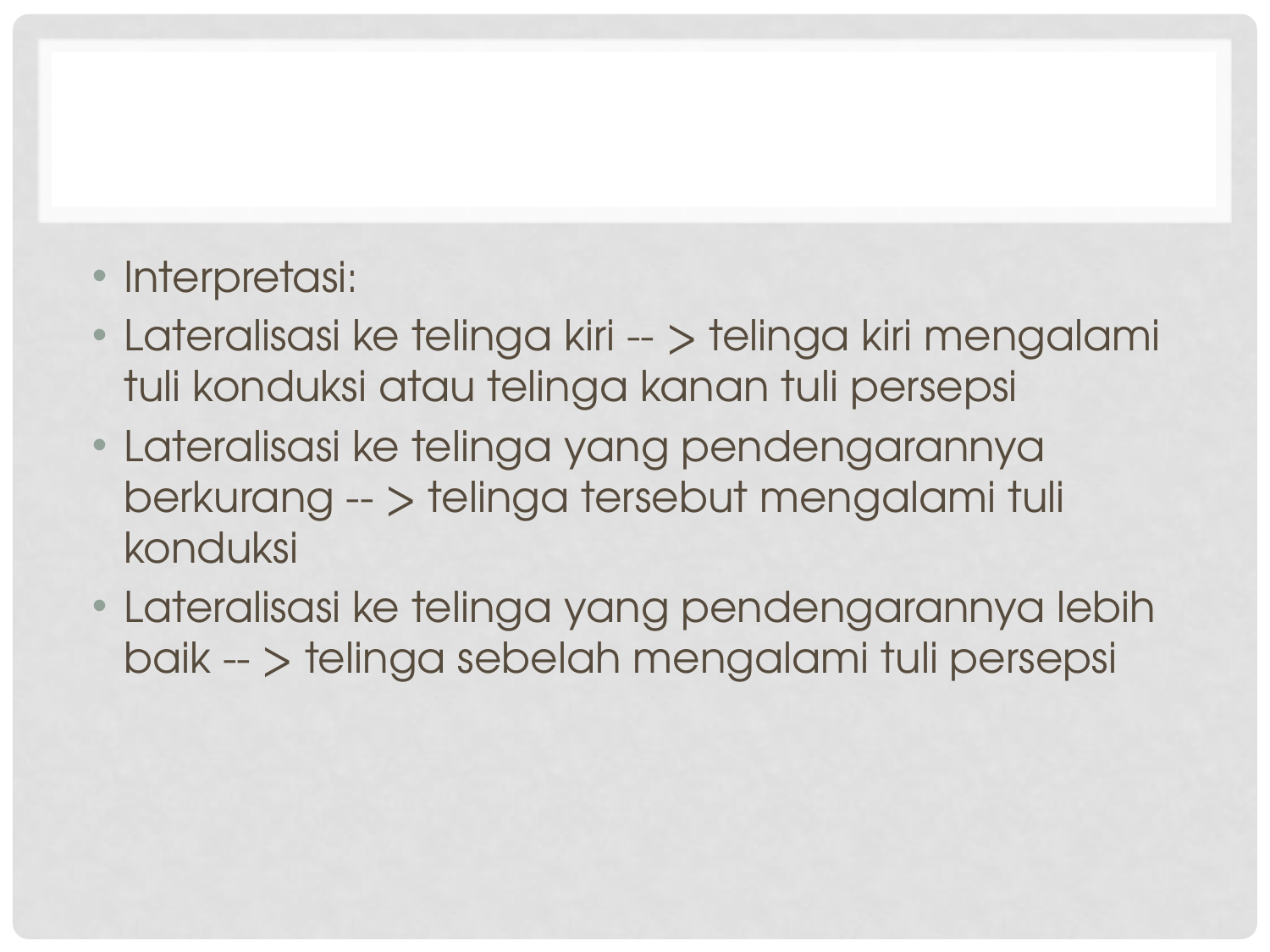

#
Interpretasi:
Lateralisasi ke telinga kiri -- > telinga kiri mengalami tuli konduksi atau telinga kanan tuli persepsi
Lateralisasi ke telinga yang pendengarannya berkurang -- > telinga tersebut mengalami tuli konduksi
Lateralisasi ke telinga yang pendengarannya lebih baik -- > telinga sebelah mengalami tuli persepsi